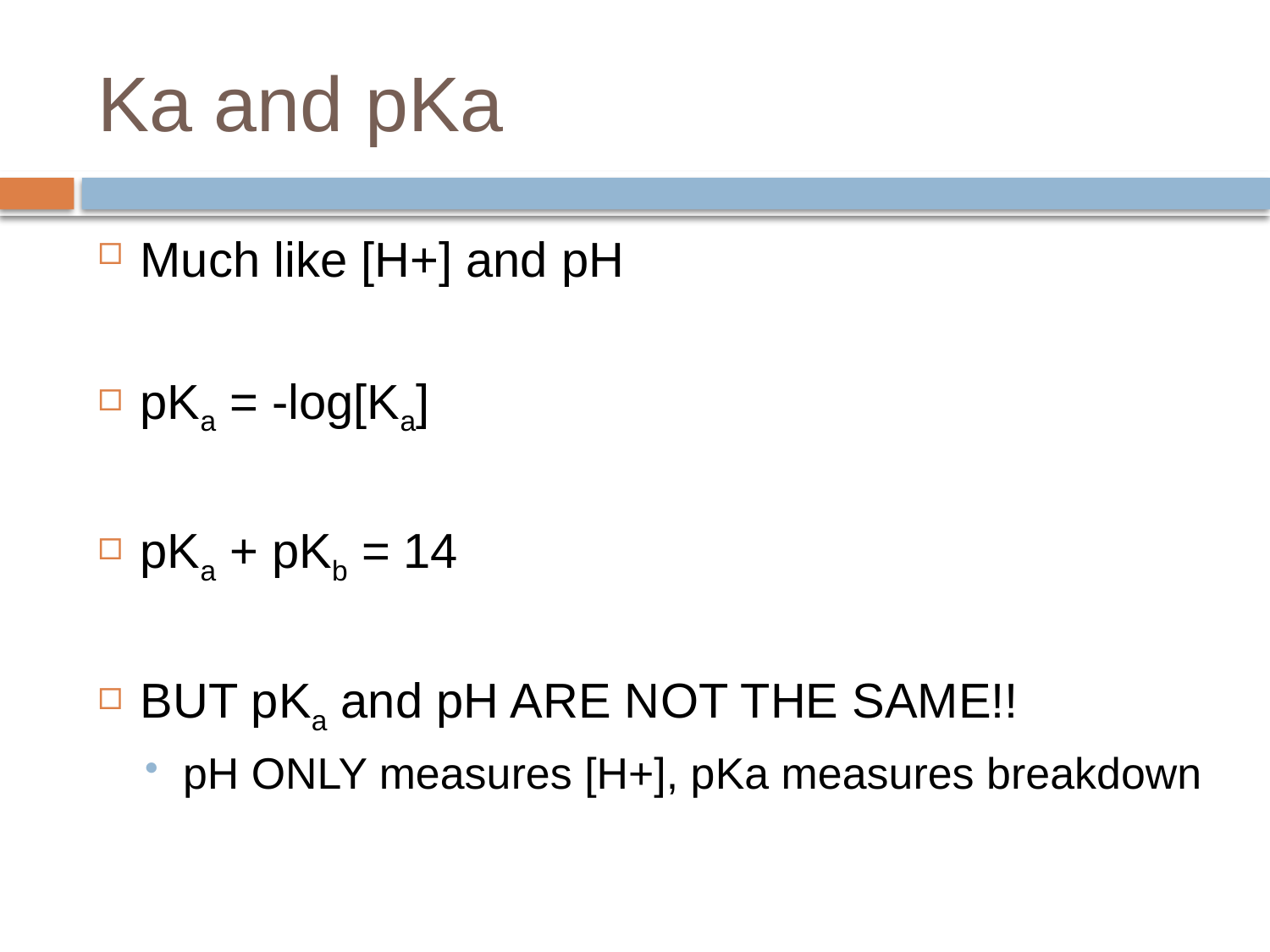

# Ka and pKa
Much like [H+] and pH

pKa = -log[Ka]

pKa + pKb = 14

BUT pKa and pH ARE NOT THE SAME!!
pH ONLY measures [H+], pKa measures breakdown